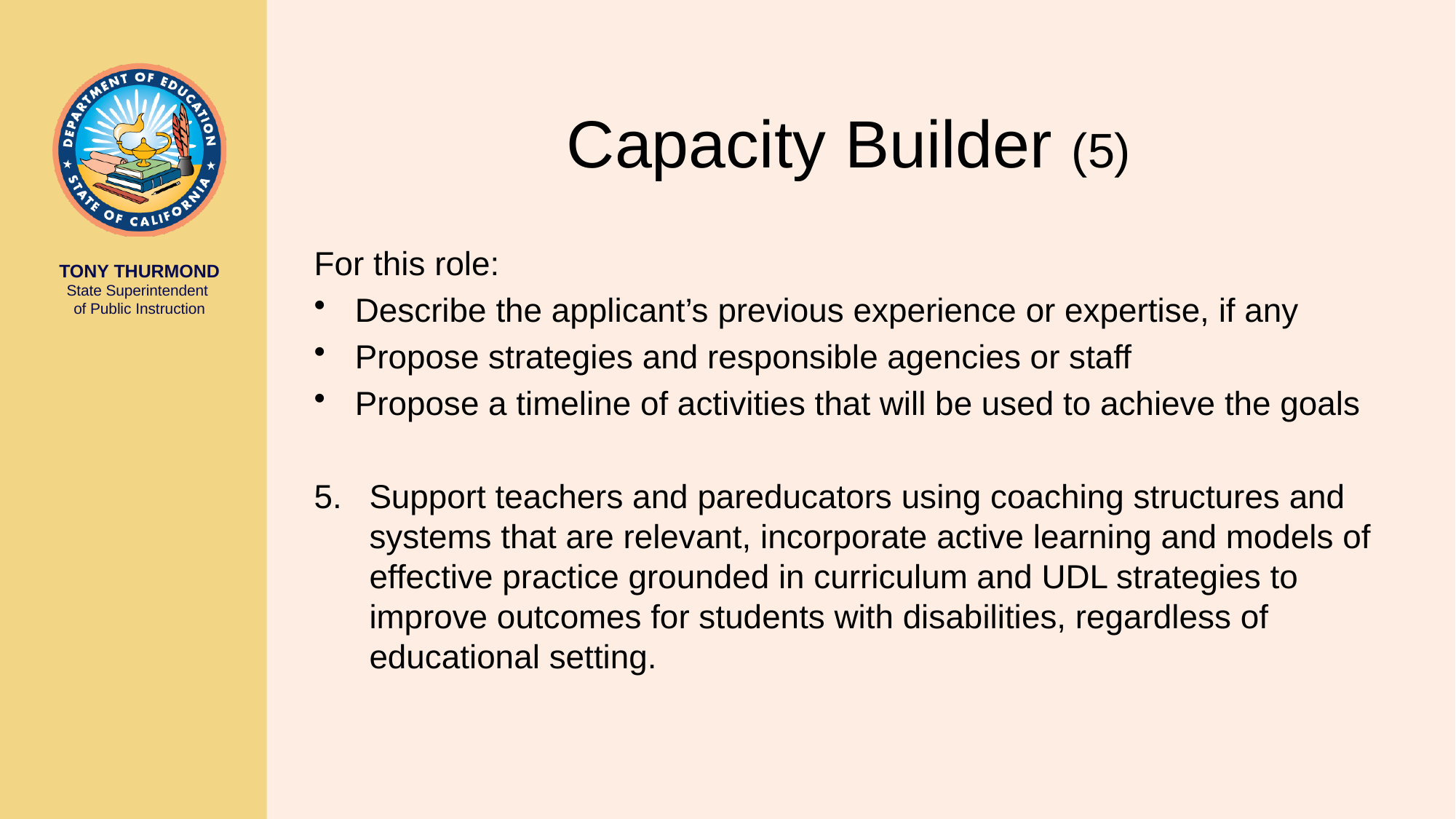

# Capacity Builder (5)
For this role:
Describe the applicant’s previous experience or expertise, if any
Propose strategies and responsible agencies or staff
Propose a timeline of activities that will be used to achieve the goals

5. 	Support teachers and pareducators using coaching structures and systems that are relevant, incorporate active learning and models of effective practice grounded in curriculum and UDL strategies to improve outcomes for students with disabilities, regardless of educational setting.